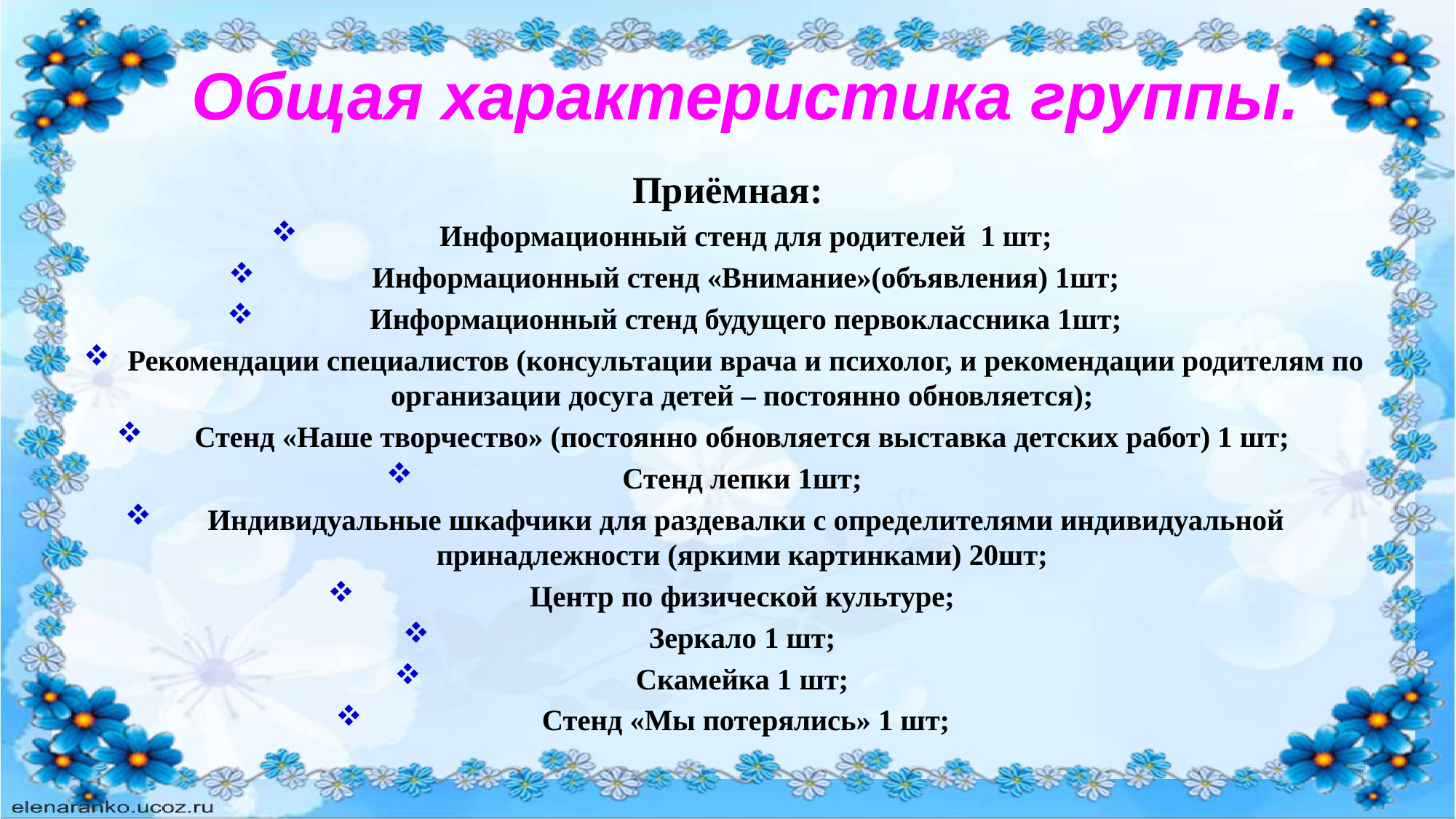

# Общая характеристика группы.
Приёмная:
Информационный стенд для родителей  1 шт;
Информационный стенд «Внимание»(объявления) 1шт;
Информационный стенд будущего первоклассника 1шт;
Рекомендации специалистов (консультации врача и психолог, и рекомендации родителям по организации досуга детей – постоянно обновляется);
Стенд «Наше творчество» (постоянно обновляется выставка детских работ) 1 шт;
Стенд лепки 1шт;
Индивидуальные шкафчики для раздевалки с определителями индивидуальной принадлежности (яркими картинками) 20шт;
Центр по физической культуре;
Зеркало 1 шт;
Скамейка 1 шт;
Стенд «Мы потерялись» 1 шт;